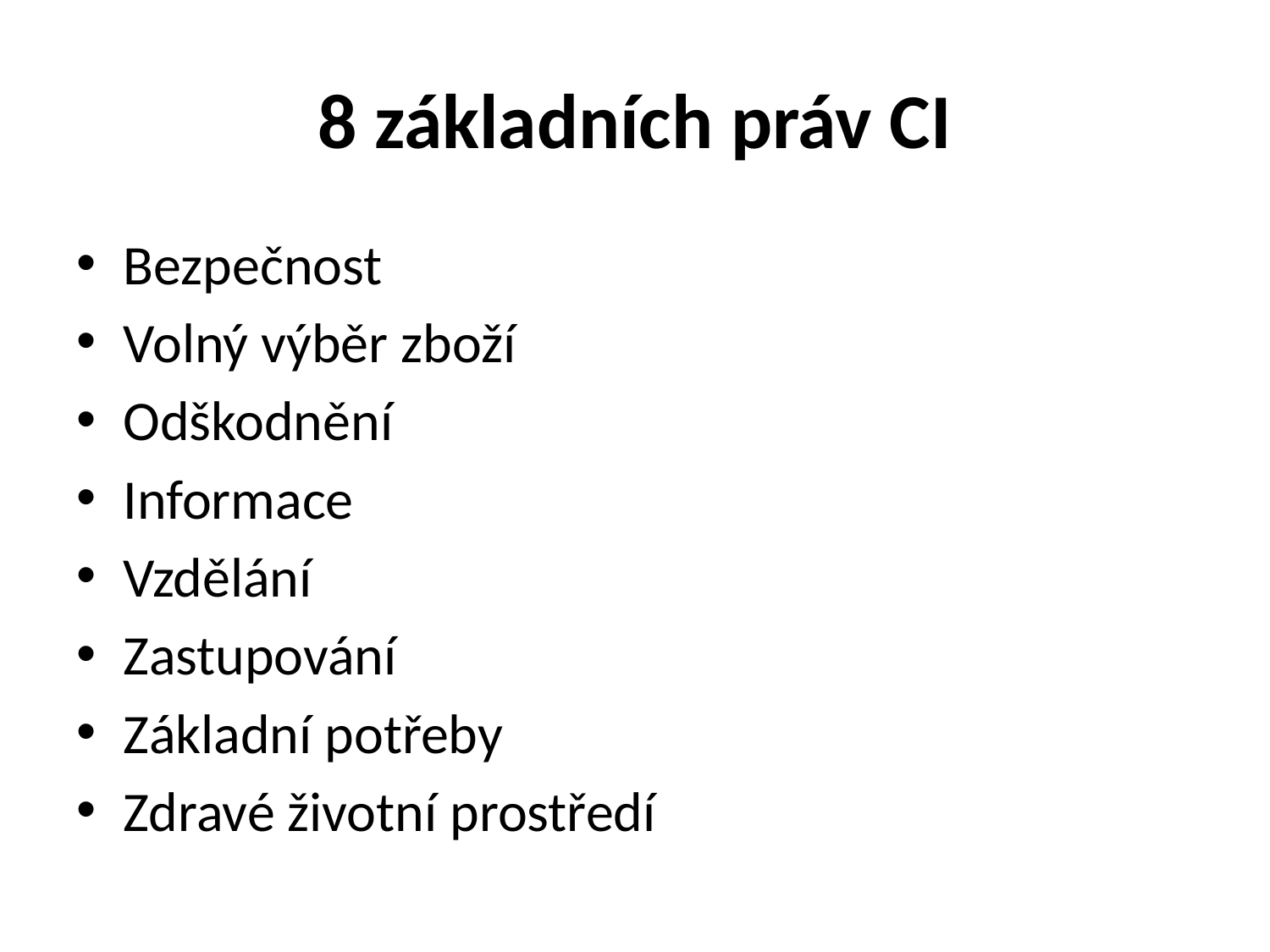

# 8 základních práv CI
Bezpečnost
Volný výběr zboží
Odškodnění
Informace
Vzdělání
Zastupování
Základní potřeby
Zdravé životní prostředí